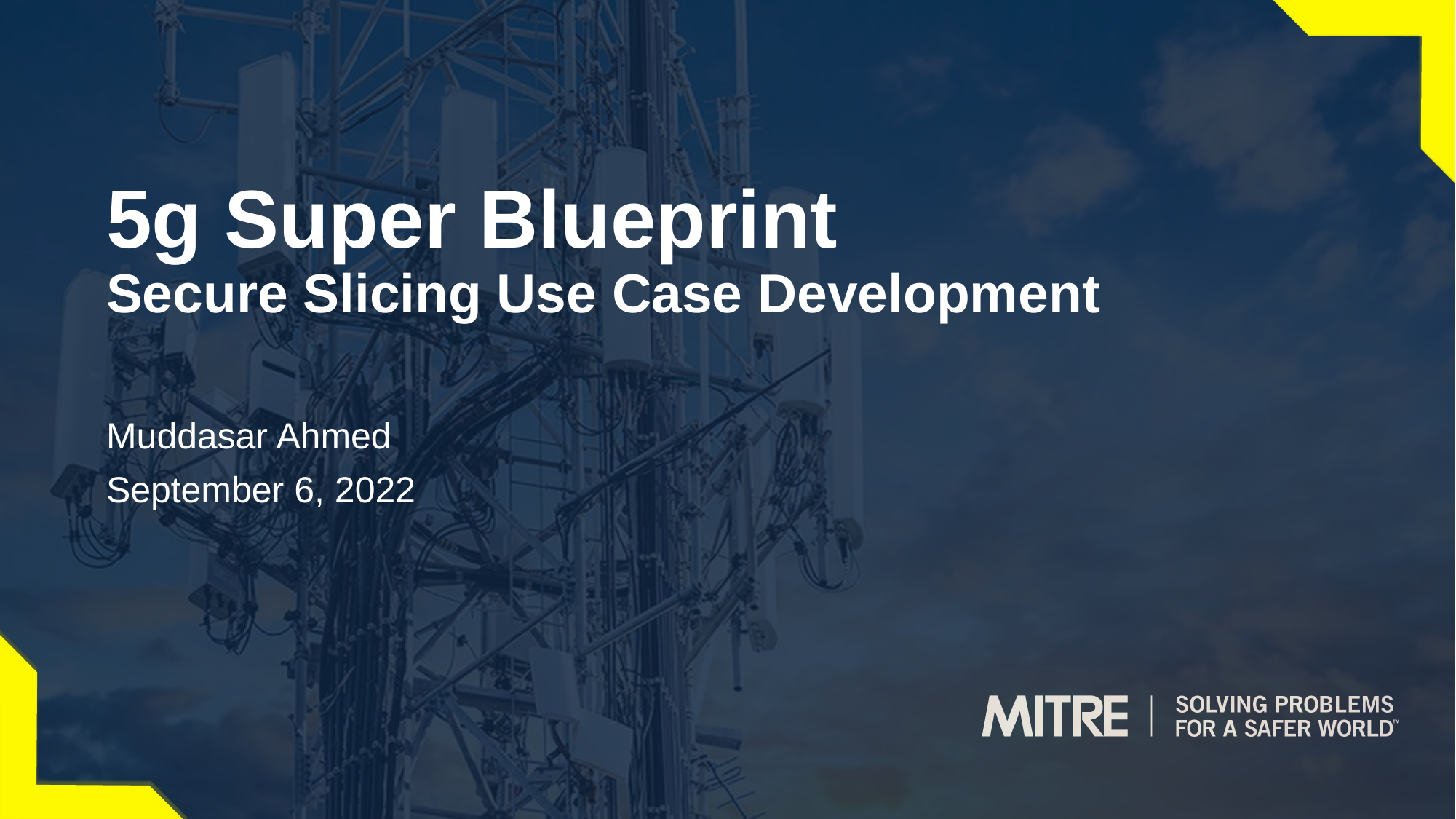

# 5g Super Blueprint Secure Slicing Use Case Development
Muddasar Ahmed
September 6, 2022